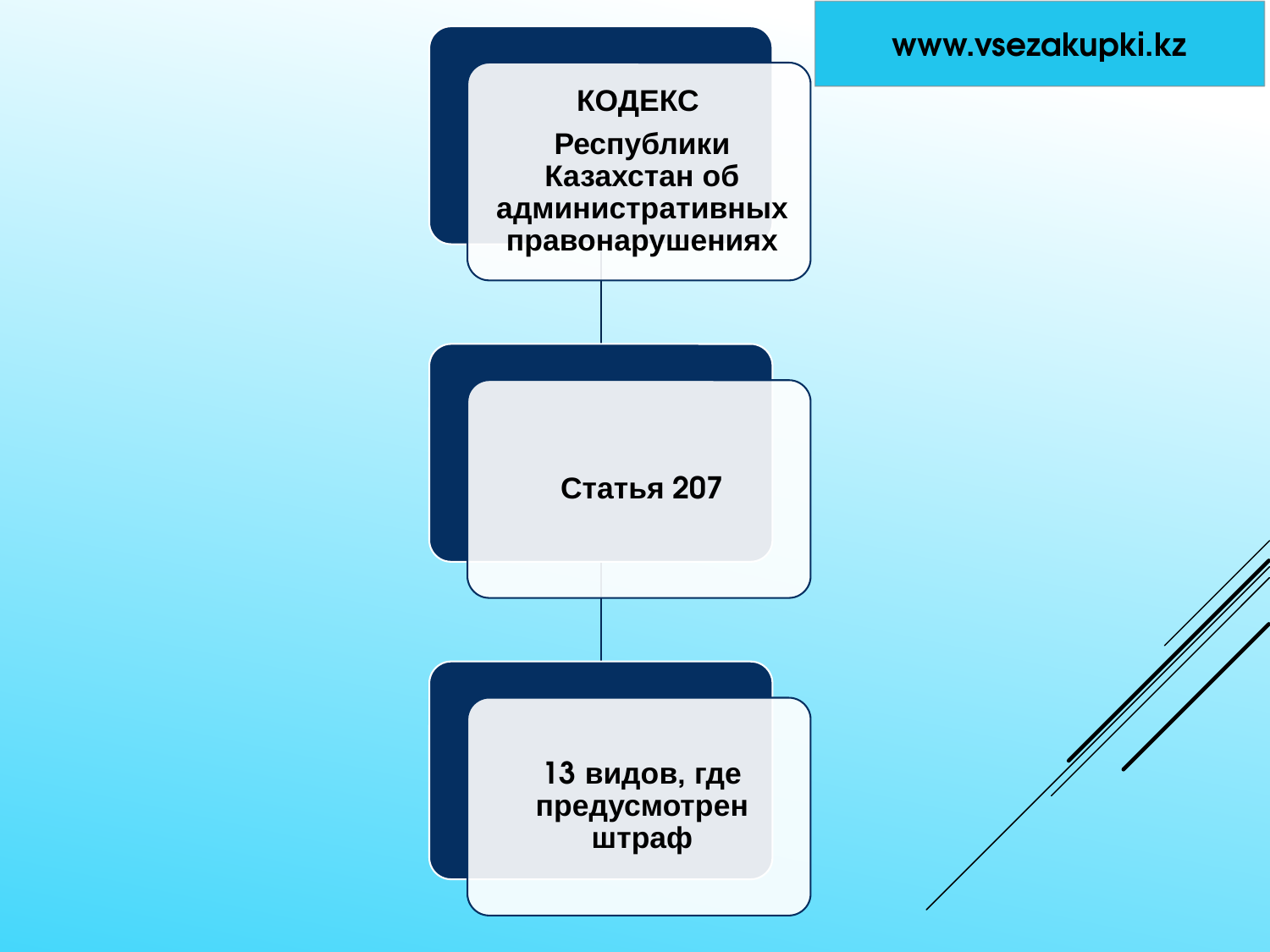

www.vsezakupki.kz
КОДЕКС
Республики Казахстан об административных правонарушениях
Статья 207
13 видов, где предусмотрен штраф